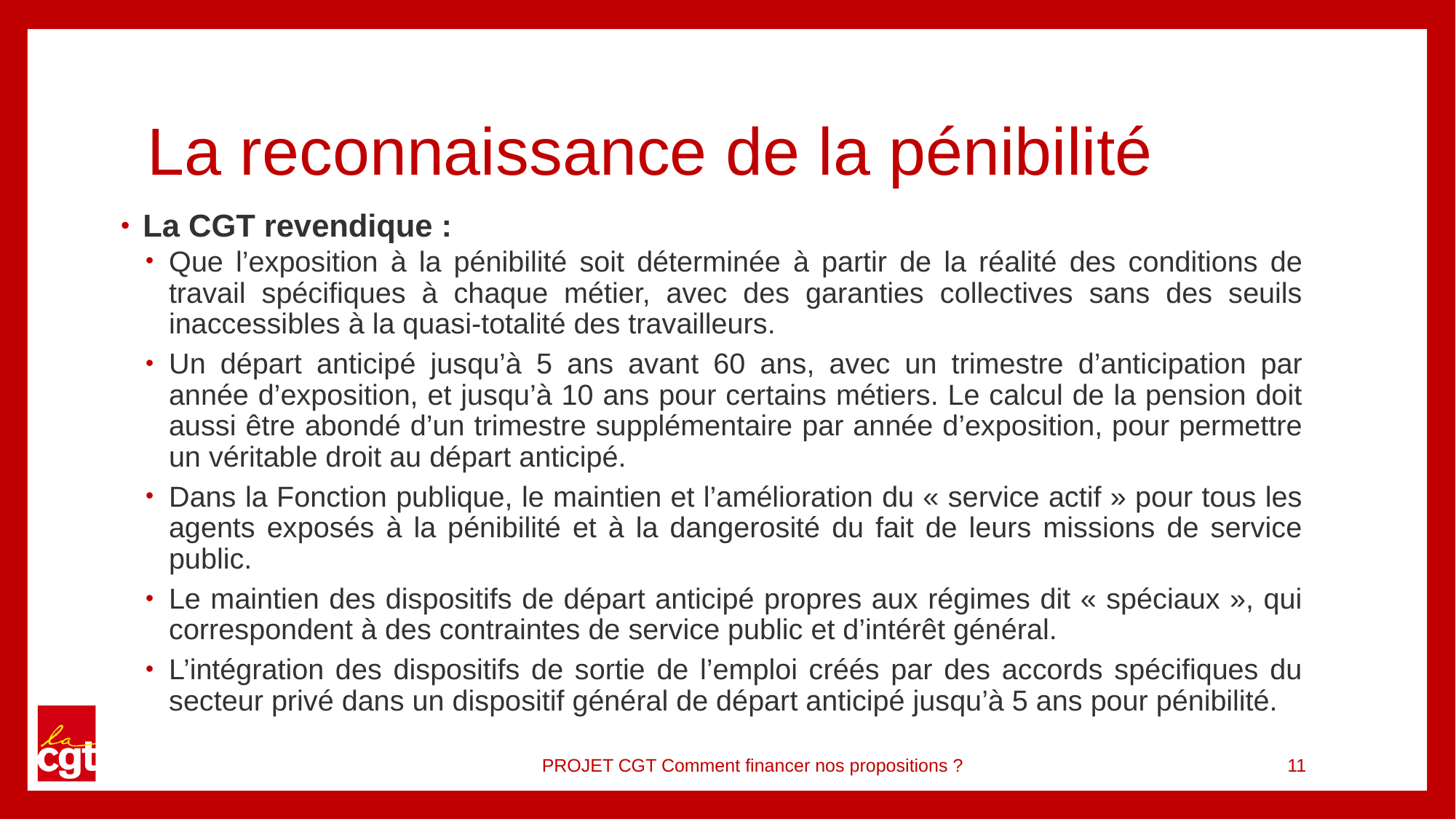

# La reconnaissance de la pénibilité
La CGT revendique :
Que l’exposition à la pénibilité soit déterminée à partir de la réalité des conditions de travail spécifiques à chaque métier, avec des garanties collectives sans des seuils inaccessibles à la quasi-totalité des travailleurs.
Un départ anticipé jusqu’à 5 ans avant 60 ans, avec un trimestre d’anticipation par année d’exposition, et jusqu’à 10 ans pour certains métiers. Le calcul de la pension doit aussi être abondé d’un trimestre supplémentaire par année d’exposition, pour permettre un véritable droit au départ anticipé.
Dans la Fonction publique, le maintien et l’amélioration du « service actif » pour tous les agents exposés à la pénibilité et à la dangerosité du fait de leurs missions de service public.
Le maintien des dispositifs de départ anticipé propres aux régimes dit « spéciaux », qui correspondent à des contraintes de service public et d’intérêt général.
L’intégration des dispositifs de sortie de l’emploi créés par des accords spécifiques du secteur privé dans un dispositif général de départ anticipé jusqu’à 5 ans pour pénibilité.

PROJET CGT Comment financer nos propositions ?
11